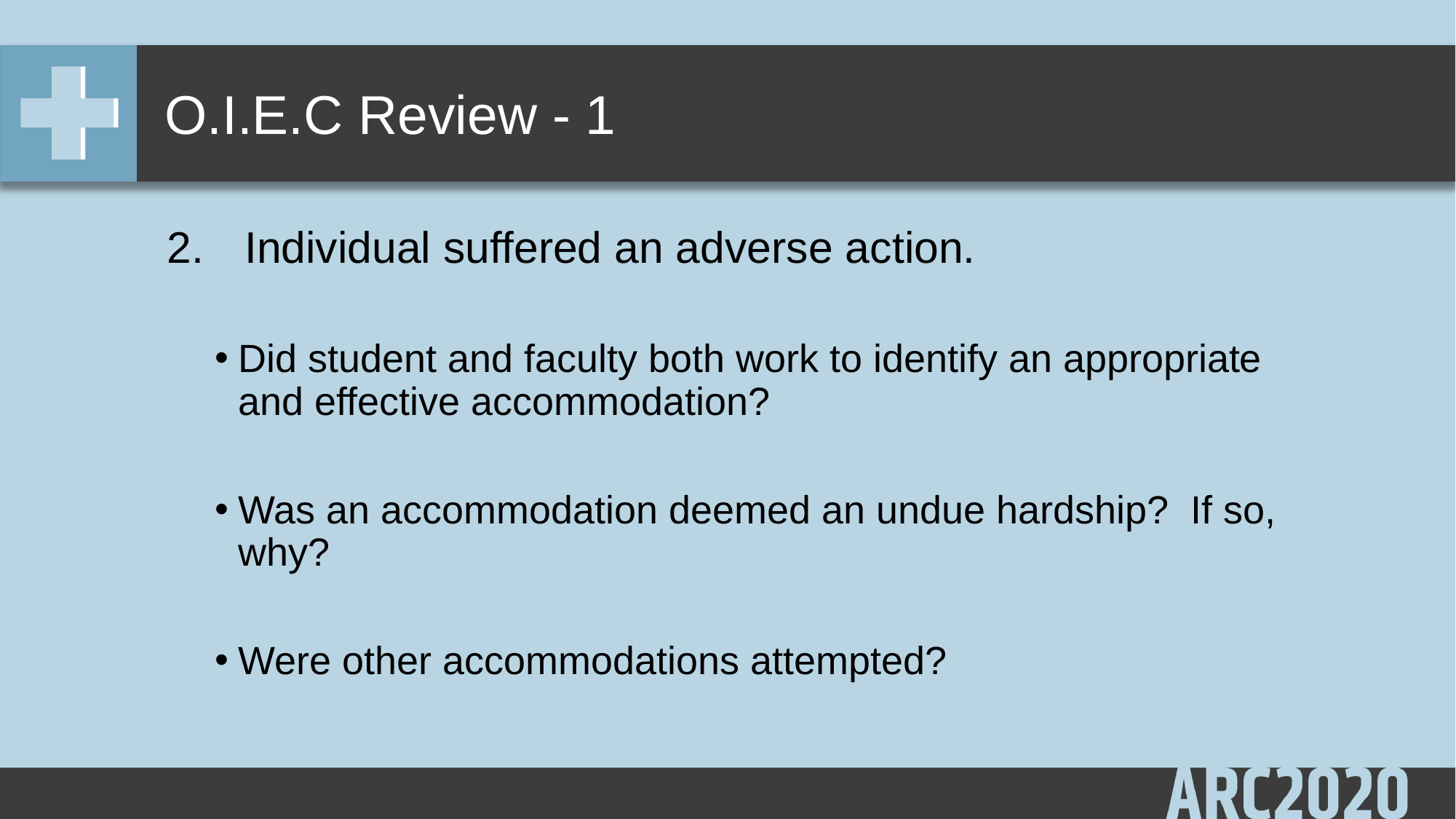

# O.I.E.C Review - 1
Individual suffered an adverse action.

Did student and faculty both work to identify an appropriate and effective accommodation?

Was an accommodation deemed an undue hardship?  If so, why?

Were other accommodations attempted?